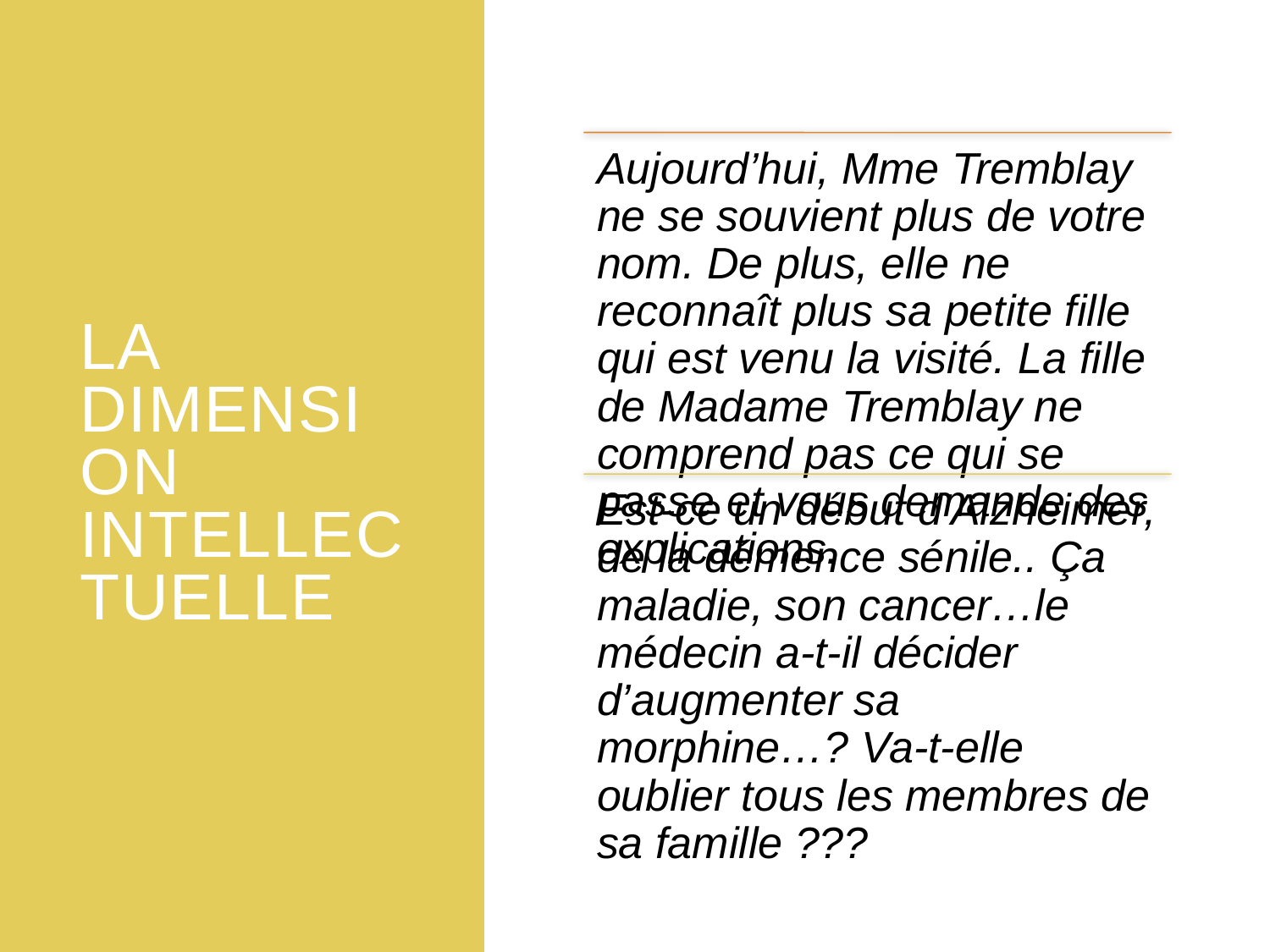

# La dimension intellectuelle
Aujourd’hui, Mme Tremblay ne se souvient plus de votre nom. De plus, elle ne reconnaît plus sa petite fille qui est venu la visité. La fille de Madame Tremblay ne comprend pas ce qui se passe et vous demande des explications.
Est-ce un début d'Alzheimer, de la démence sénile.. Ça maladie, son cancer…le médecin a-t-il décider d’augmenter sa morphine…? Va-t-elle oublier tous les membres de sa famille ???